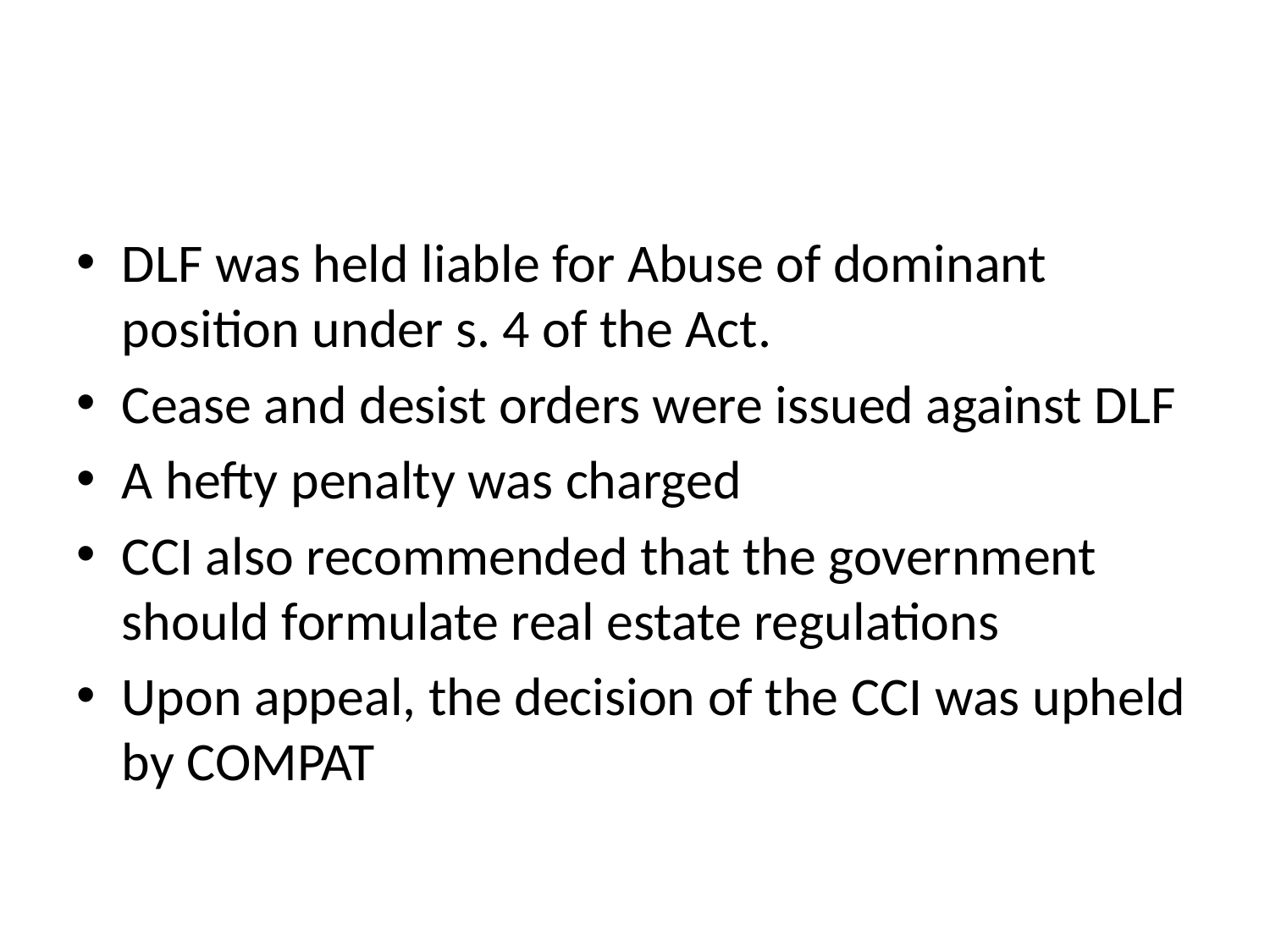

#
DLF was held liable for Abuse of dominant position under s. 4 of the Act.
Cease and desist orders were issued against DLF
A hefty penalty was charged
CCI also recommended that the government should formulate real estate regulations
Upon appeal, the decision of the CCI was upheld by COMPAT